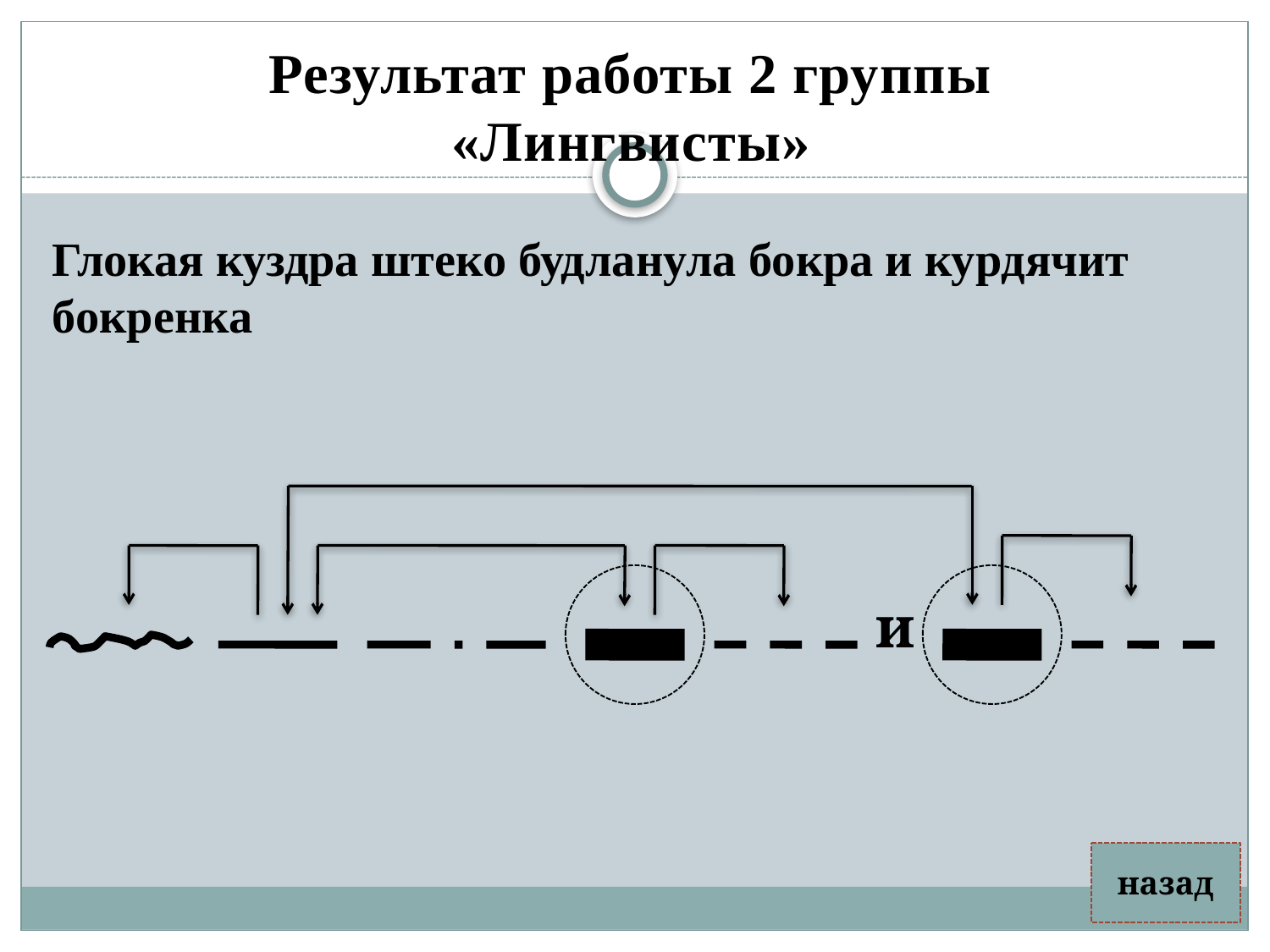

# Результат работы 2 группы «Лингвисты»
Глокая куздра штеко будланула бокра и курдячит бокренка

и

назад